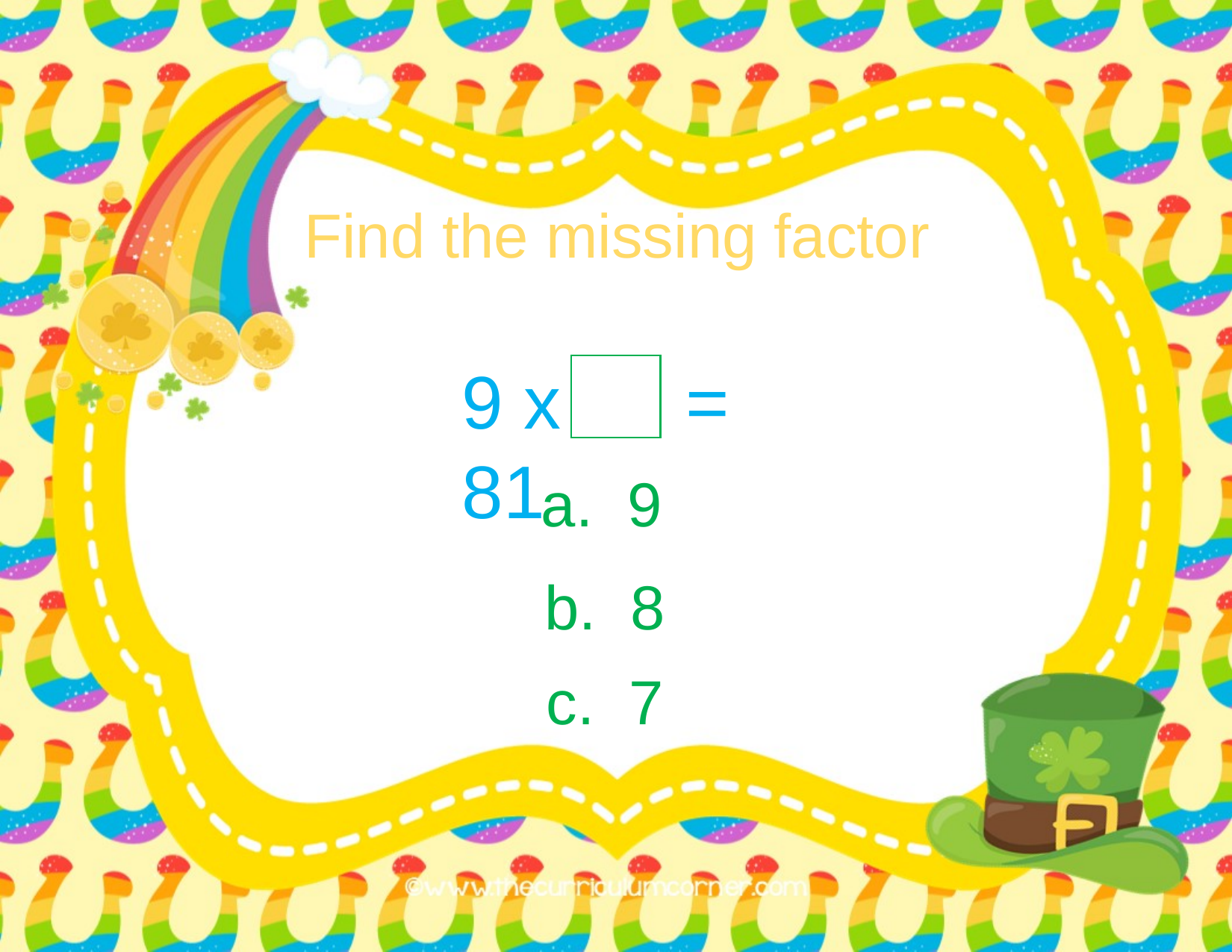

Find the missing factor
9 x      = 81

a.  9
b.  8
c.  7